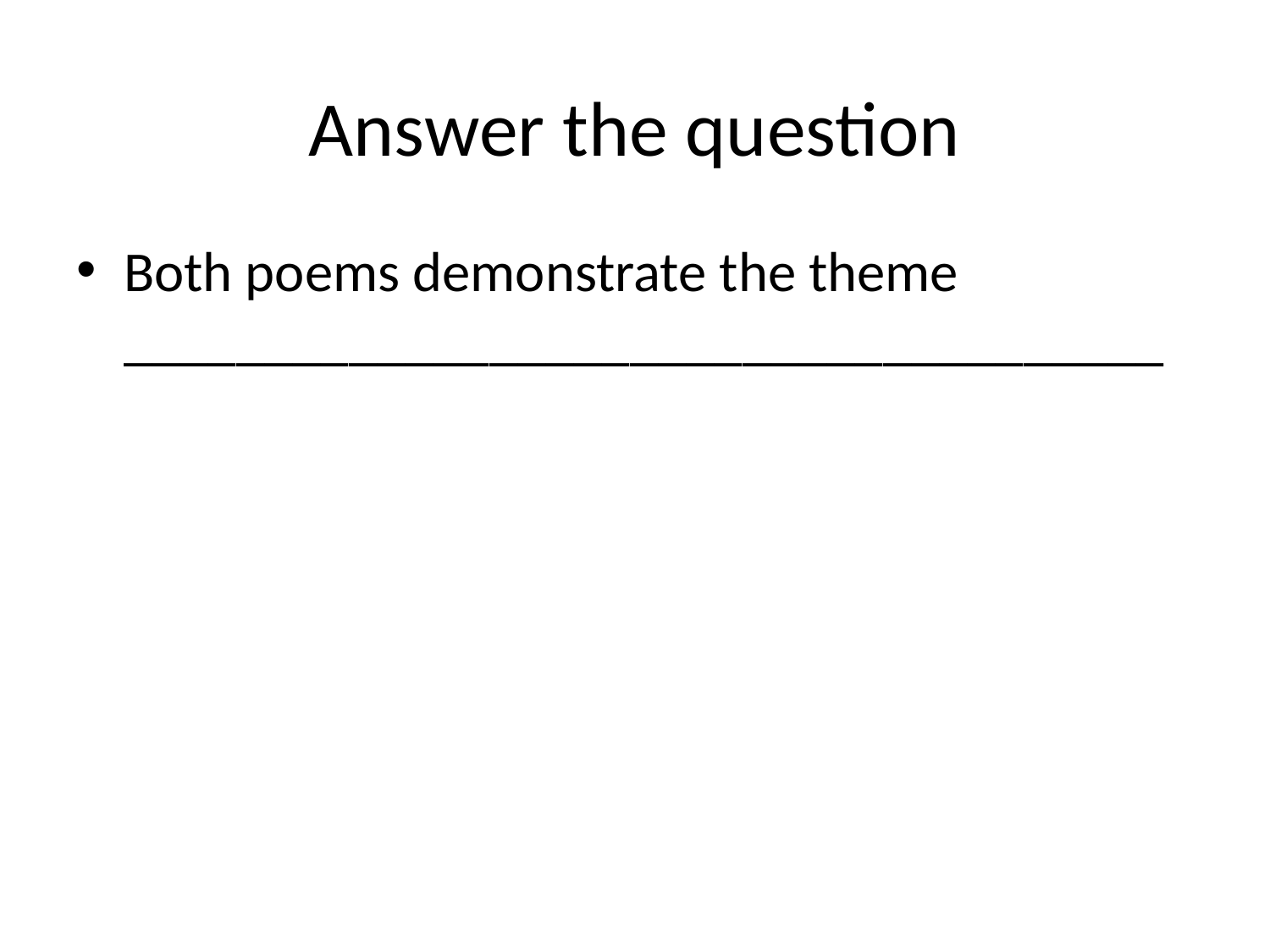

# Answer the question
Both poems demonstrate the theme _____________________________________